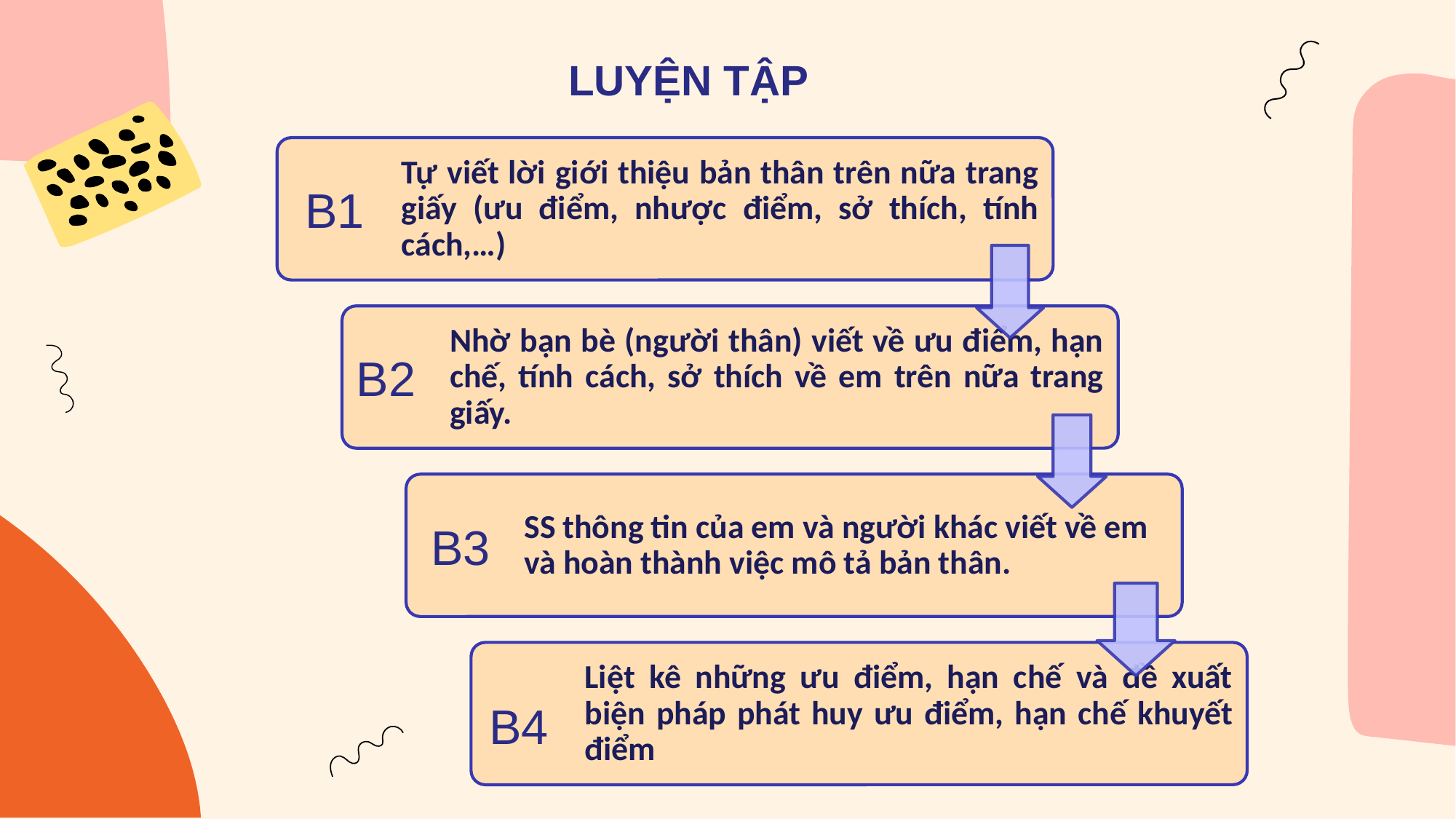

# LUYỆN TẬP
Tự viết lời giới thiệu bản thân trên nữa trang giấy (ưu điểm, nhược điểm, sở thích, tính cách,…)
Nhờ bạn bè (người thân) viết về ưu điểm, hạn chế, tính cách, sở thích về em trên nữa trang giấy.
SS thông tin của em và người khác viết về em và hoàn thành việc mô tả bản thân.
Liệt kê những ưu điểm, hạn chế và đề xuất biện pháp phát huy ưu điểm, hạn chế khuyết điểm

B1
B2
B3
B4